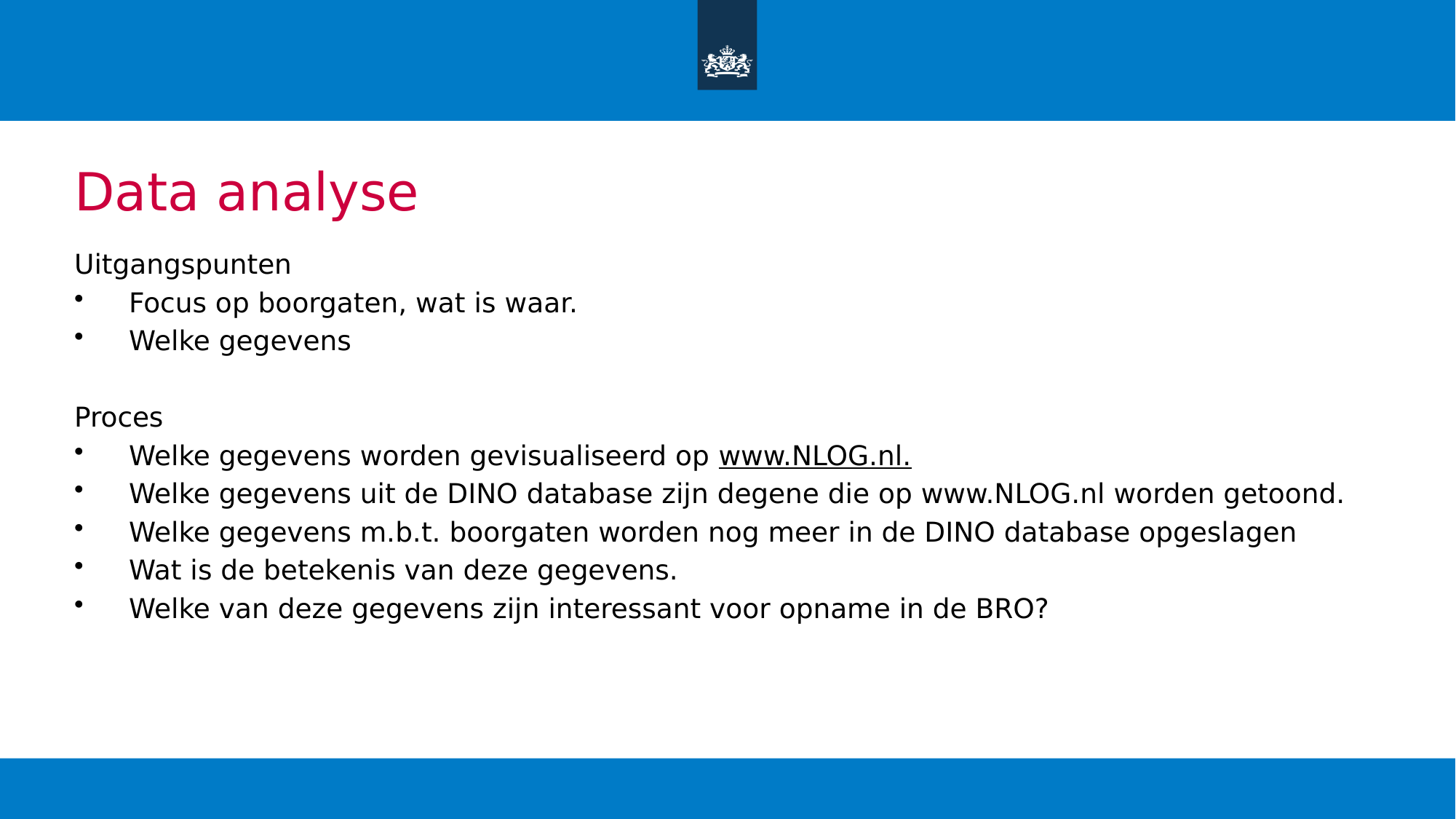

# Data analyse
Uitgangspunten
Focus op boorgaten, wat is waar.
Welke gegevens

Proces
Welke gegevens worden gevisualiseerd op www.NLOG.nl.
Welke gegevens uit de DINO database zijn degene die op www.NLOG.nl worden getoond.
Welke gegevens m.b.t. boorgaten worden nog meer in de DINO database opgeslagen
Wat is de betekenis van deze gegevens.
Welke van deze gegevens zijn interessant voor opname in de BRO?